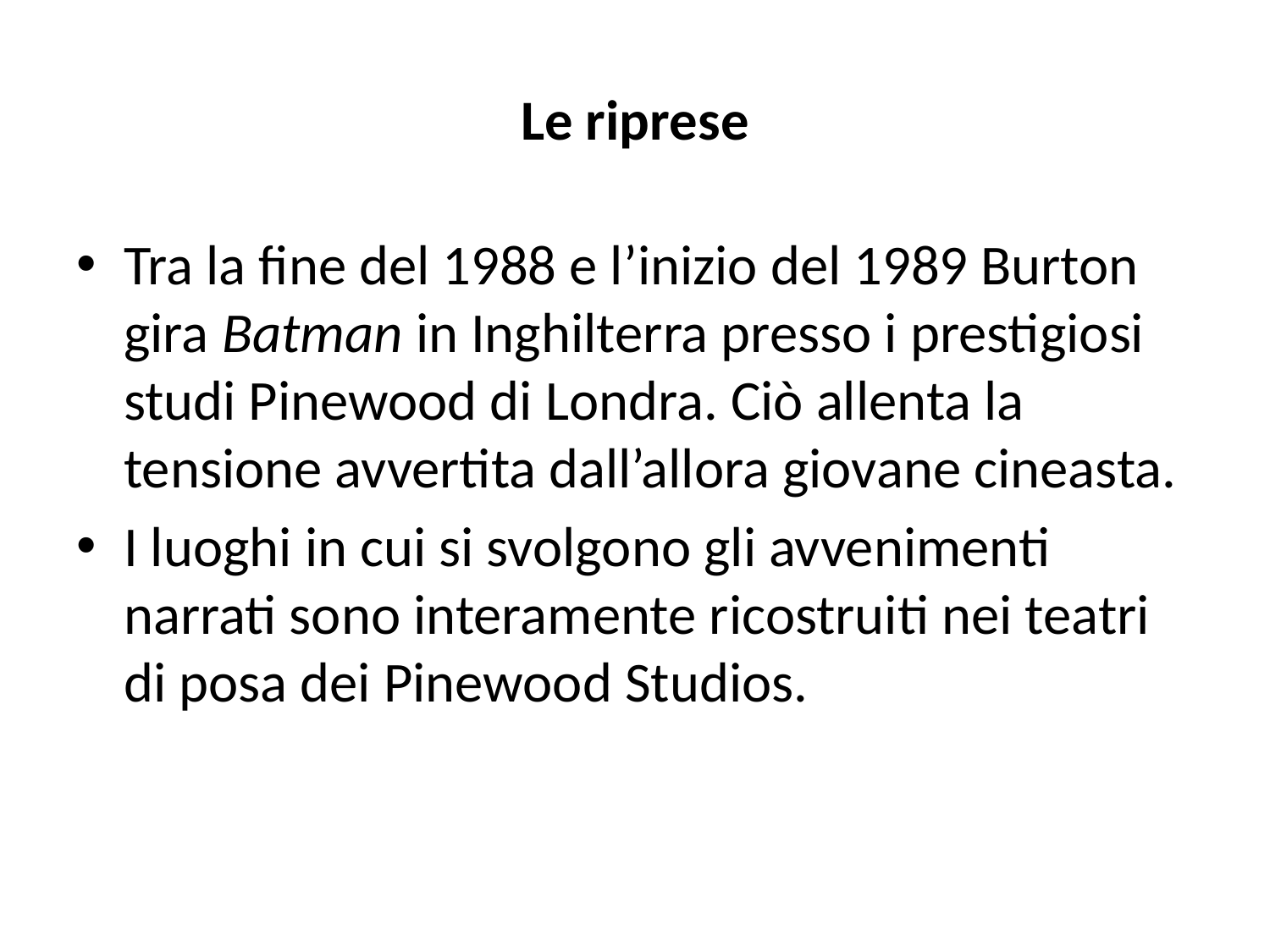

# Le riprese
Tra la fine del 1988 e l’inizio del 1989 Burton gira Batman in Inghilterra presso i prestigiosi studi Pinewood di Londra. Ciò allenta la tensione avvertita dall’allora giovane cineasta.
I luoghi in cui si svolgono gli avvenimenti narrati sono interamente ricostruiti nei teatri di posa dei Pinewood Studios.